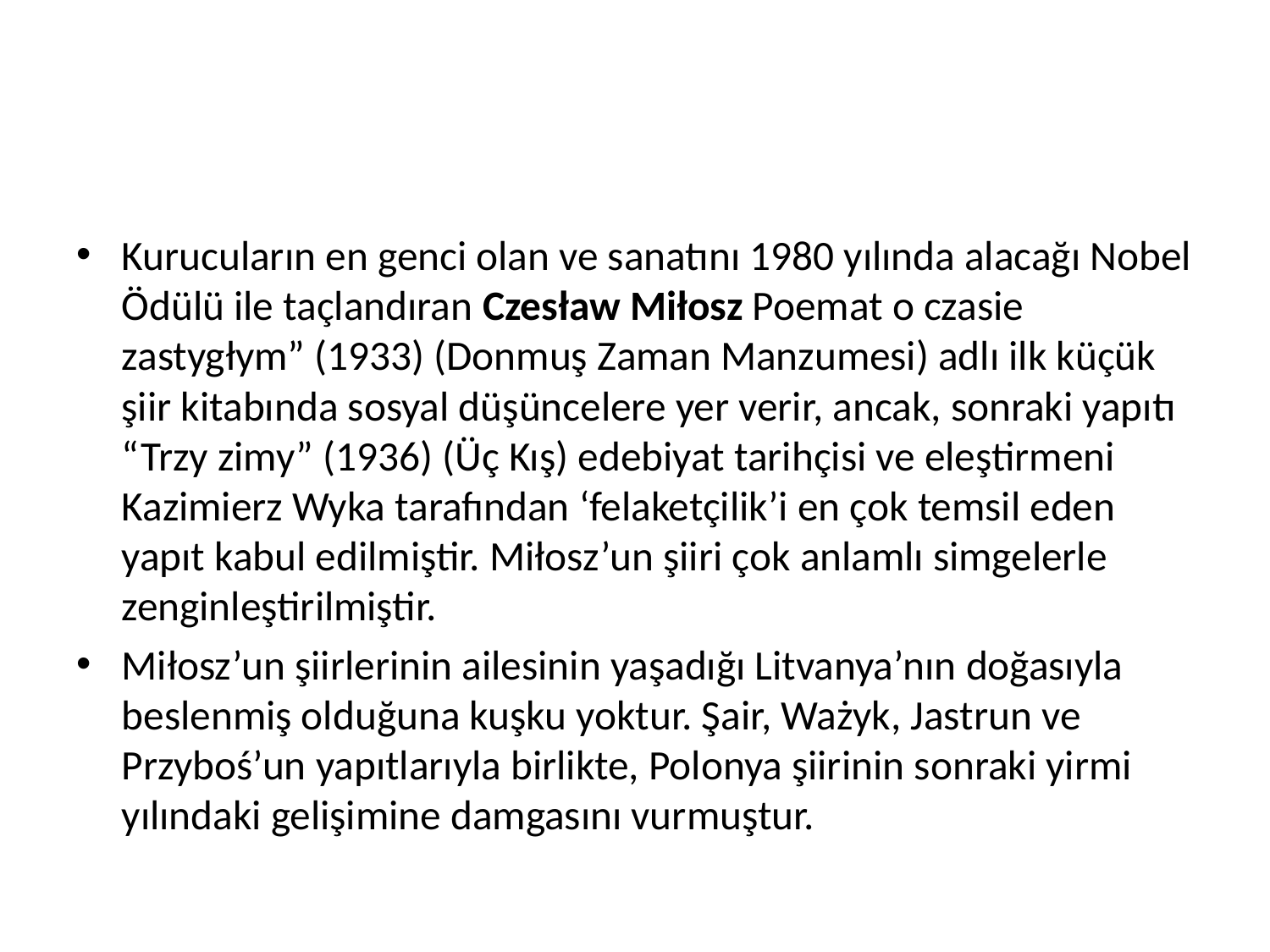

#
Kurucuların en genci olan ve sanatını 1980 yılında alacağı Nobel Ödülü ile taçlandıran Czesław Miłosz Poemat o czasie zastygłym” (1933) (Donmuş Zaman Manzumesi) adlı ilk küçük şiir kitabında sosyal düşüncelere yer verir, ancak, sonraki yapıtı “Trzy zimy” (1936) (Üç Kış) edebiyat tarihçisi ve eleştirmeni Kazimierz Wyka tarafından ‘felaketçilik’i en çok temsil eden yapıt kabul edilmiştir. Miłosz’un şiiri çok anlamlı simgelerle zenginleştirilmiştir.
Miłosz’un şiirlerinin ailesinin yaşadığı Litvanya’nın doğasıyla beslenmiş olduğuna kuşku yoktur. Şair, Ważyk, Jastrun ve Przyboś’un yapıtlarıyla birlikte, Polonya şiirinin sonraki yirmi yılındaki gelişimine damgasını vurmuştur.